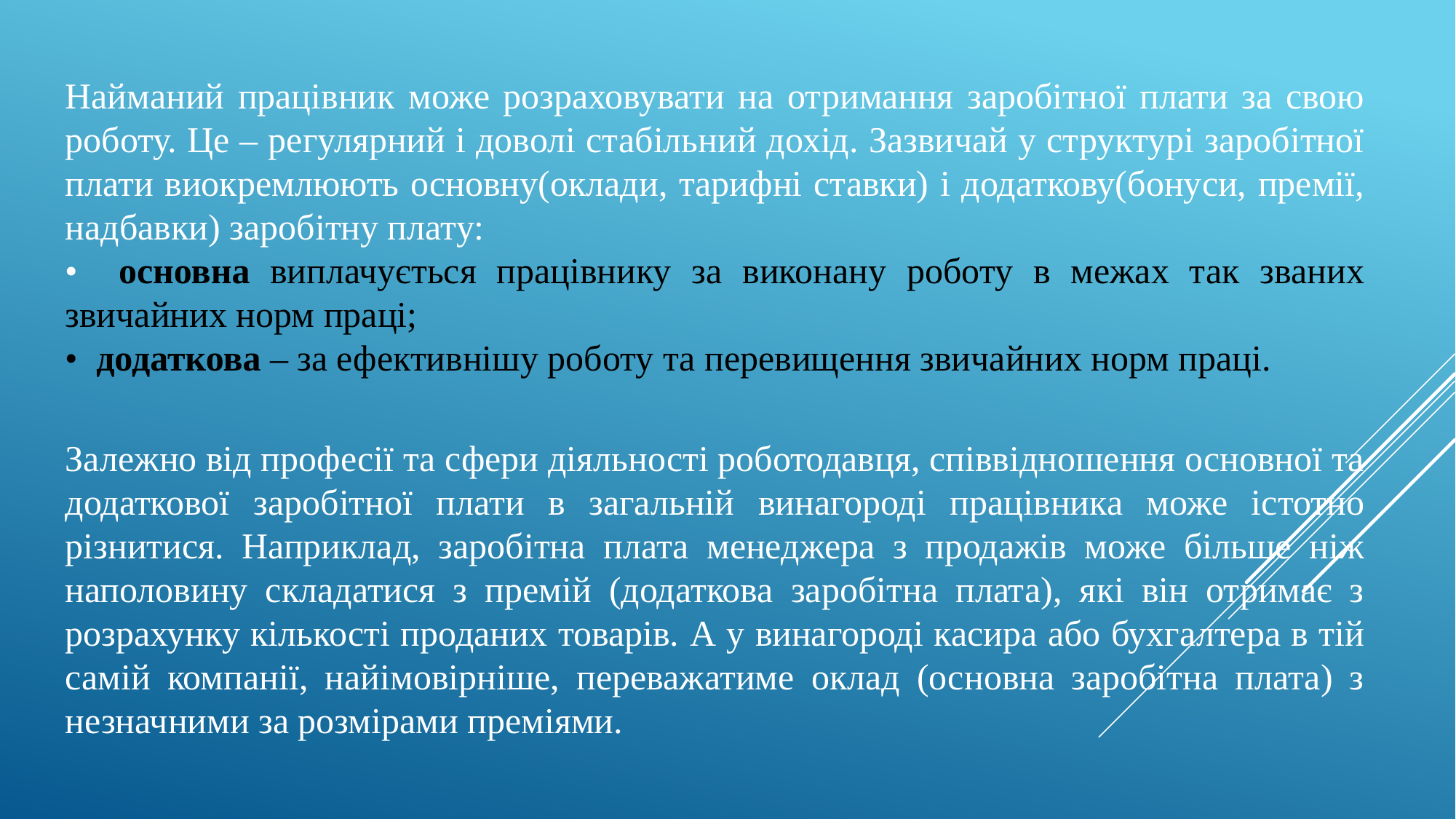

Найманий працівник може розраховувати на отримання заробітної плати за свою роботу. Це – регулярний і доволі стабільний дохід. Зазвичай у структурі заробітної плати виокремлюють основну(оклади, тарифні ставки) і додаткову(бонуси, премії, надбавки) заробітну плату:
•  основна виплачується працівнику за виконану роботу в межах так званих звичайних норм праці;
•  додаткова – за ефективнішу роботу та перевищення звичайних норм праці.
Залежно від професії та сфери діяльності роботодавця, співвідношення основної та додаткової заробітної плати в загальній винагороді працівника може істотно різнитися. Наприклад, заробітна плата менеджера з продажів може більше ніж наполовину складатися з премій (додаткова заробітна плата), які він отримає з розрахунку кількості проданих товарів. А у винагороді касира або бухгалтера в тій самій компанії, найімовірніше, переважатиме оклад (основна заробітна плата) з незначними за розмірами преміями.